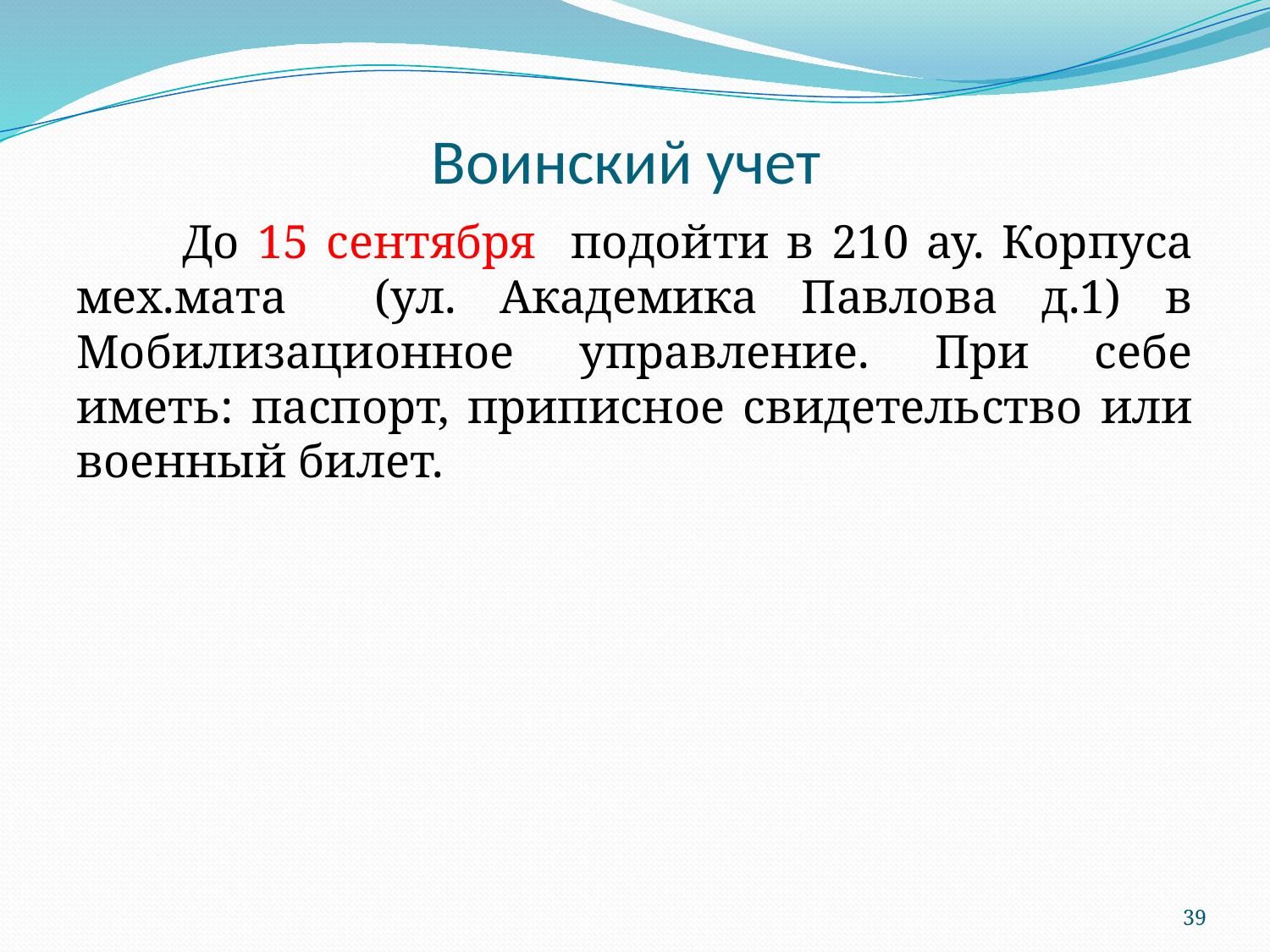

# Воинский учет
      До 15 сентября  подойти в 210 ау. Корпуса мех.мата  (ул. Академика Павлова д.1) в Мобилизационное управление. При себе иметь: паспорт, приписное свидетельство или военный билет.

39